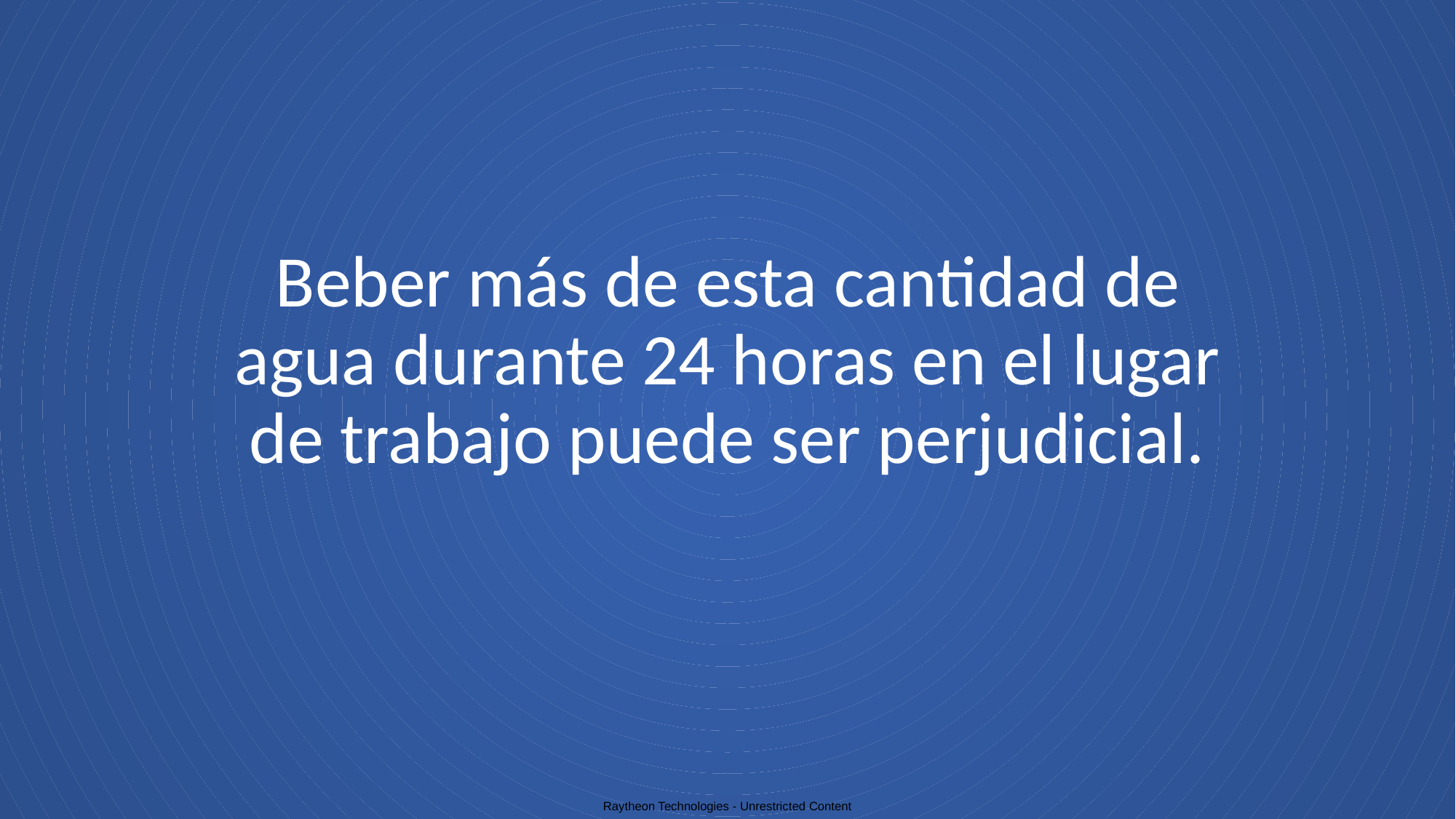

# Beber más de esta cantidad de agua durante 24 horas en el lugar de trabajo puede ser perjudicial.
Raytheon Technologies - Unrestricted Content